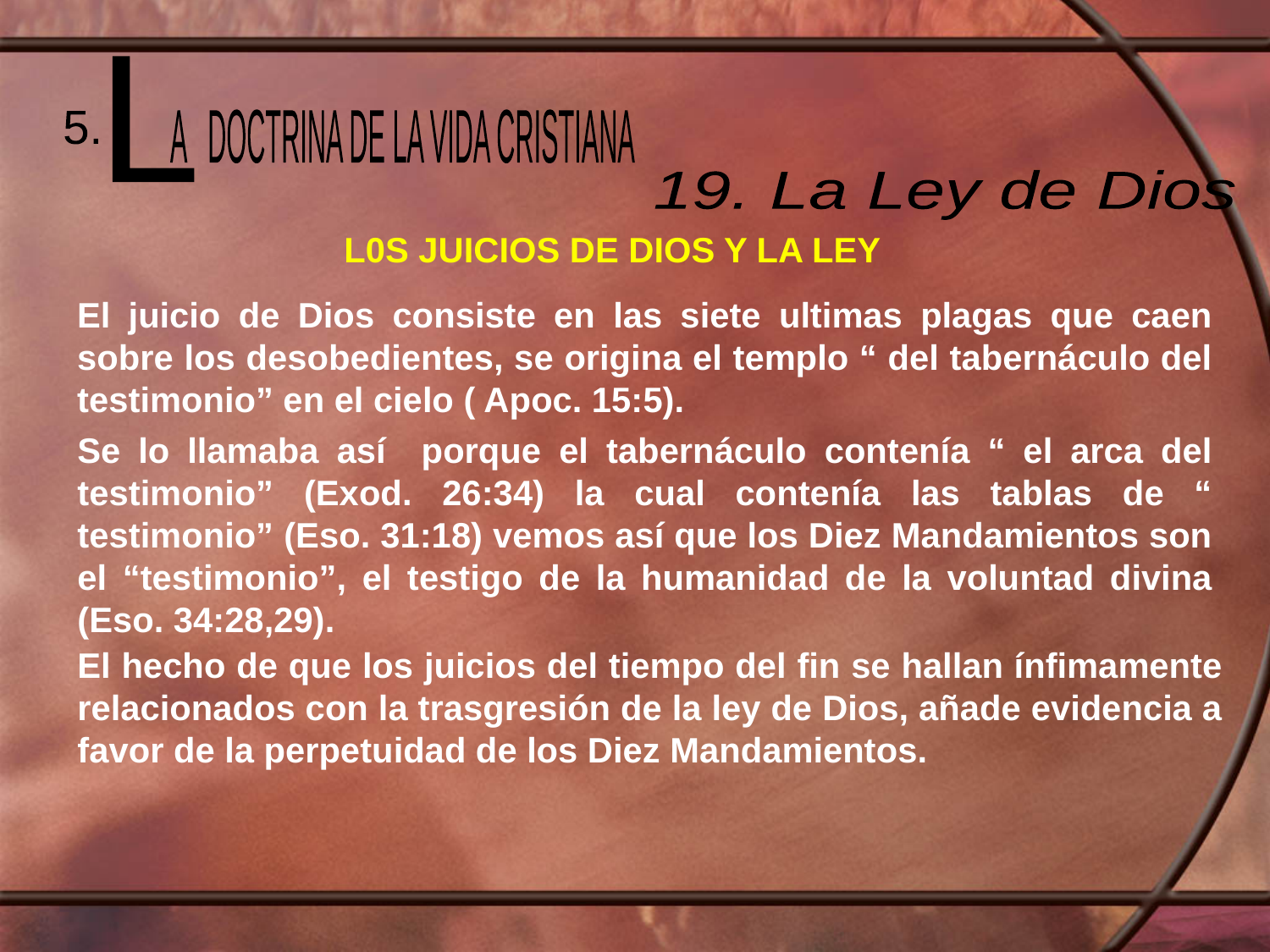

L
   A   DOCTRINA DE LA VIDA CRISTIANA
5.
19. La Ley de Dios
L0S JUICIOS DE DIOS Y LA LEY
El juicio de Dios consiste en las siete ultimas plagas que caen sobre los desobedientes, se origina el templo “ del tabernáculo del testimonio” en el cielo ( Apoc. 15:5).
Se lo llamaba así  porque el tabernáculo contenía “ el arca del testimonio” (Exod. 26:34) la cual contenía las tablas de “ testimonio” (Eso. 31:18) vemos así que los Diez Mandamientos son el “testimonio”, el testigo de la humanidad de la voluntad divina (Eso. 34:28,29).
El hecho de que los juicios del tiempo del fin se hallan ínfimamente relacionados con la trasgresión de la ley de Dios, añade evidencia a favor de la perpetuidad de los Diez Mandamientos.